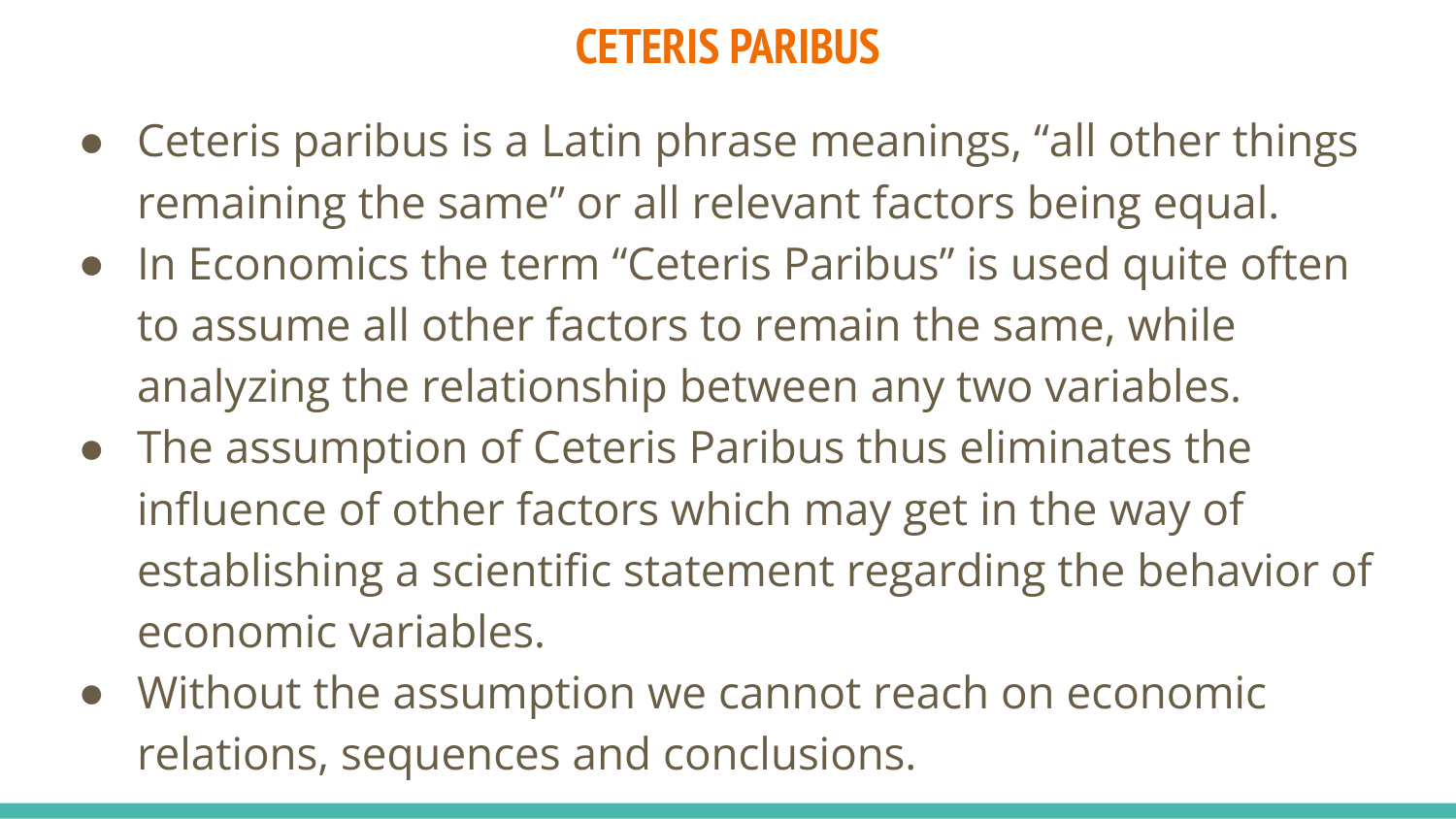

# CETERIS PARIBUS
Ceteris paribus is a Latin phrase meanings, “all other things remaining the same” or all relevant factors being equal.
In Economics the term “Ceteris Paribus” is used quite often to assume all other factors to remain the same, while analyzing the relationship between any two variables.
The assumption of Ceteris Paribus thus eliminates the influence of other factors which may get in the way of establishing a scientific statement regarding the behavior of economic variables.
Without the assumption we cannot reach on economic relations, sequences and conclusions.